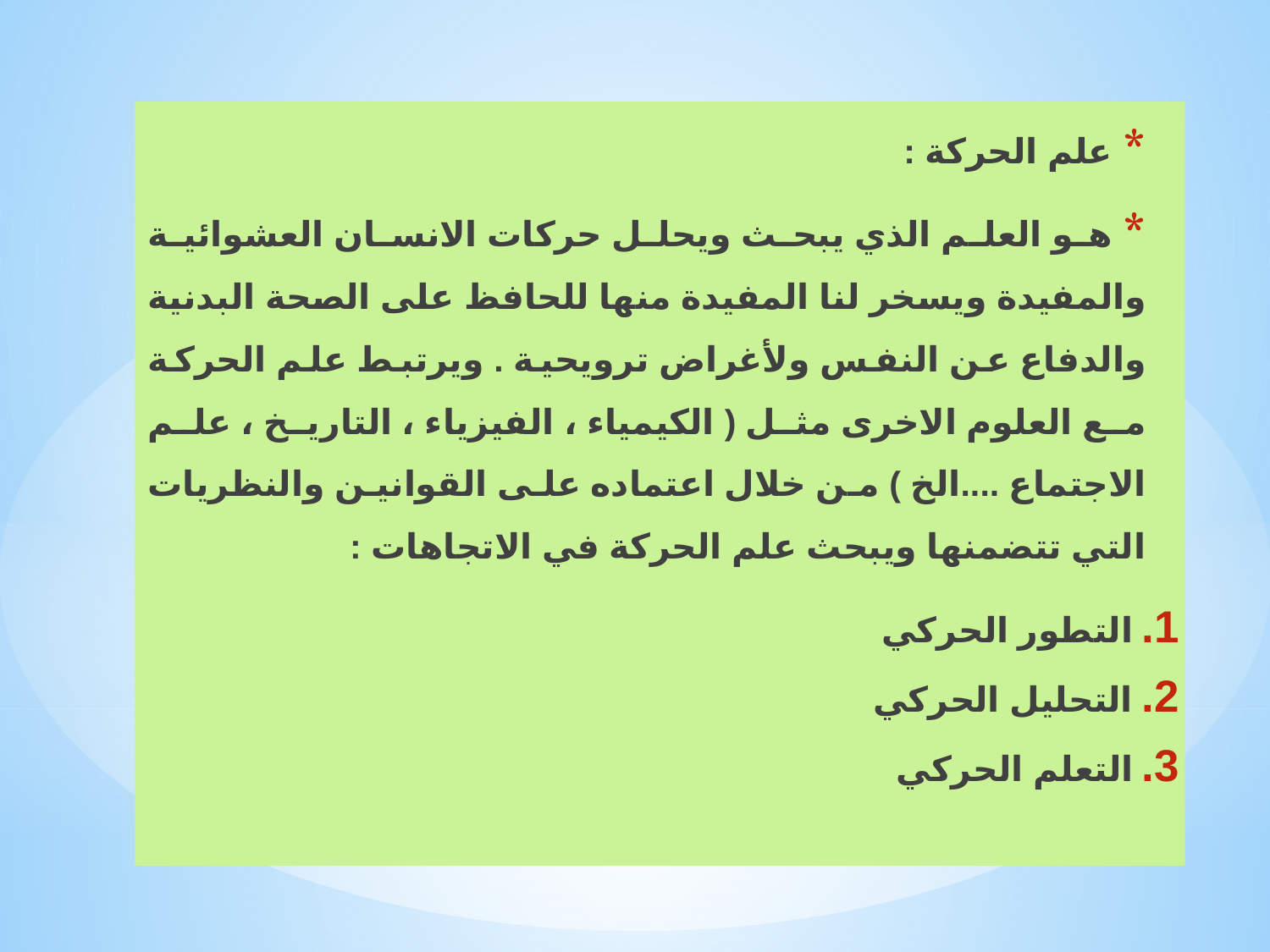

علم الحركة :
هو العلم الذي يبحث ويحلل حركات الانسان العشوائية والمفيدة ويسخر لنا المفيدة منها للحافظ على الصحة البدنية والدفاع عن النفس ولأغراض ترويحية . ويرتبط علم الحركة مع العلوم الاخرى مثل ( الكيمياء ، الفيزياء ، التاريخ ، علم الاجتماع ....الخ ) من خلال اعتماده على القوانين والنظريات التي تتضمنها ويبحث علم الحركة في الاتجاهات :
التطور الحركي
التحليل الحركي
التعلم الحركي